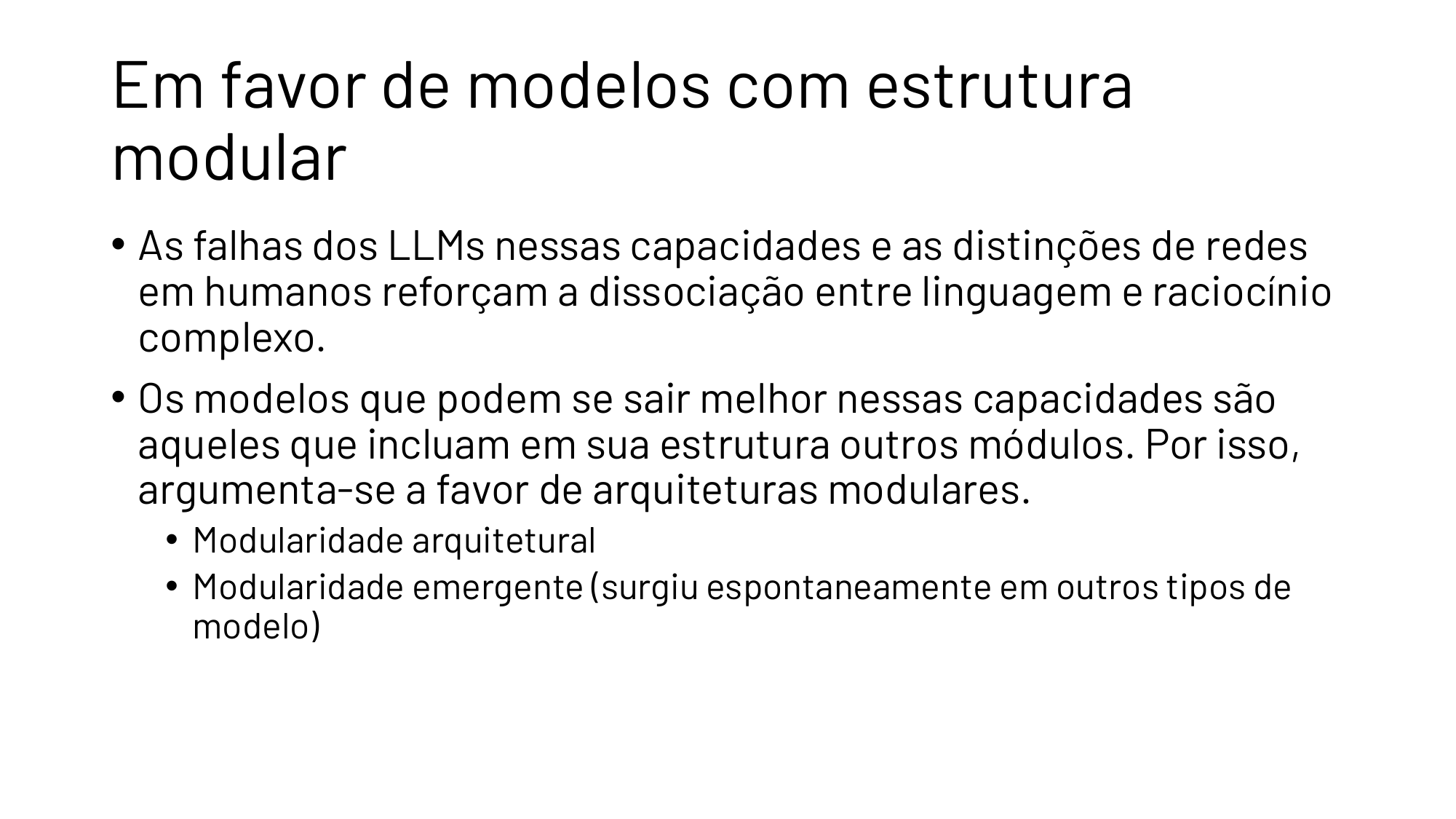

# Em favor de modelos com estrutura modular
As falhas dos LLMs nessas capacidades e as distinções de redes em humanos reforçam a dissociação entre linguagem e raciocínio complexo.
Os modelos que podem se sair melhor nessas capacidades são aqueles que incluam em sua estrutura outros módulos. Por isso, argumenta-se a favor de arquiteturas modulares.
Modularidade arquitetural
Modularidade emergente (surgiu espontaneamente em outros tipos de modelo)